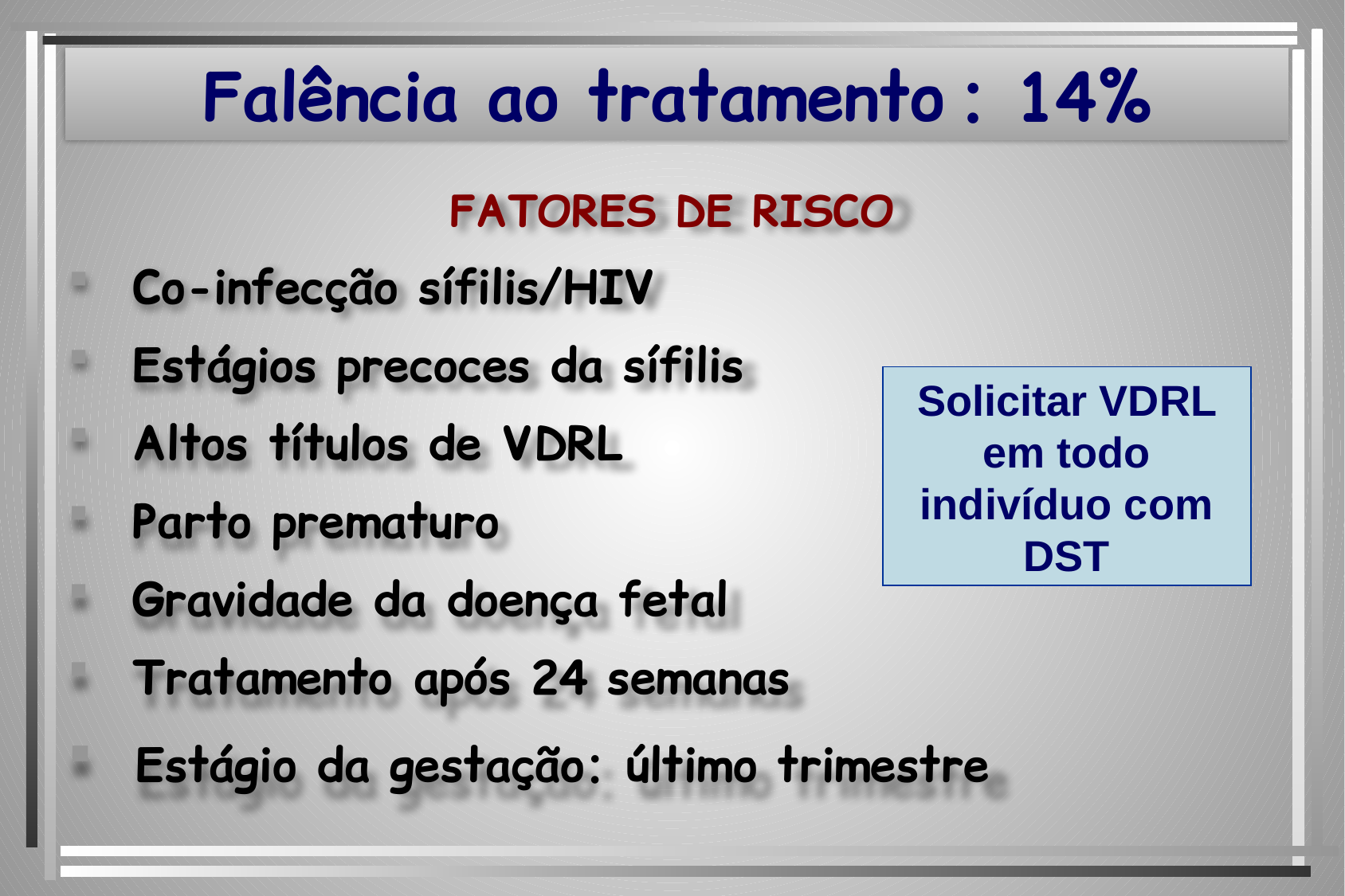

Falência ao tratamento : 14%
FATORES DE RISCO
 Co-infecção sífilis/HIV
 Estágios precoces da sífilis
 Altos títulos de VDRL
 Parto prematuro
 Gravidade da doença fetal
 Tratamento após 24 semanas
 Estágio da gestação: último trimestre

Solicitar VDRL em todo indivíduo com DST